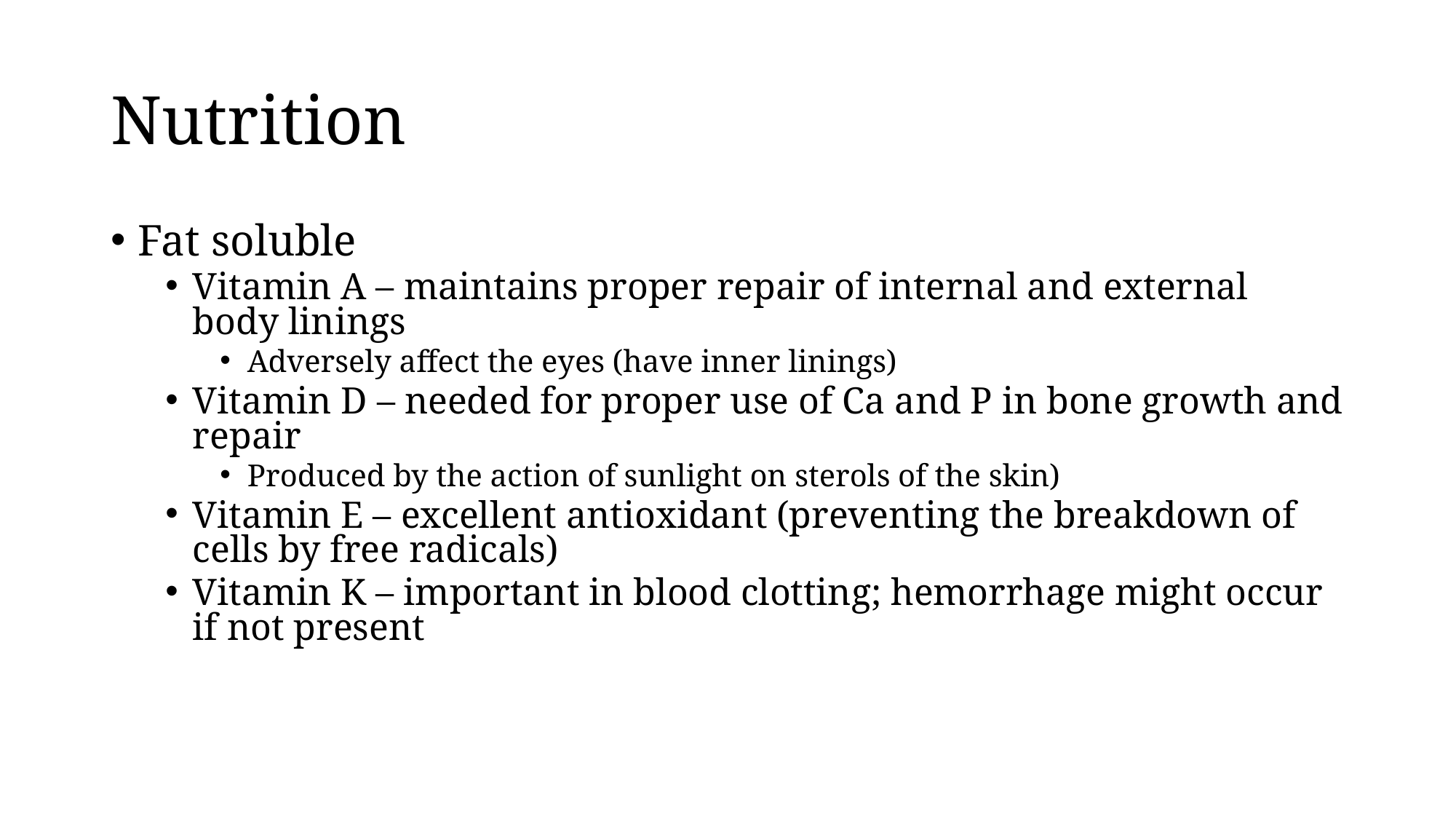

# Nutrition
Fat soluble
Vitamin A – maintains proper repair of internal and external body linings
Adversely affect the eyes (have inner linings)
Vitamin D – needed for proper use of Ca and P in bone growth and repair
Produced by the action of sunlight on sterols of the skin)
Vitamin E – excellent antioxidant (preventing the breakdown of cells by free radicals)
Vitamin K – important in blood clotting; hemorrhage might occur if not present